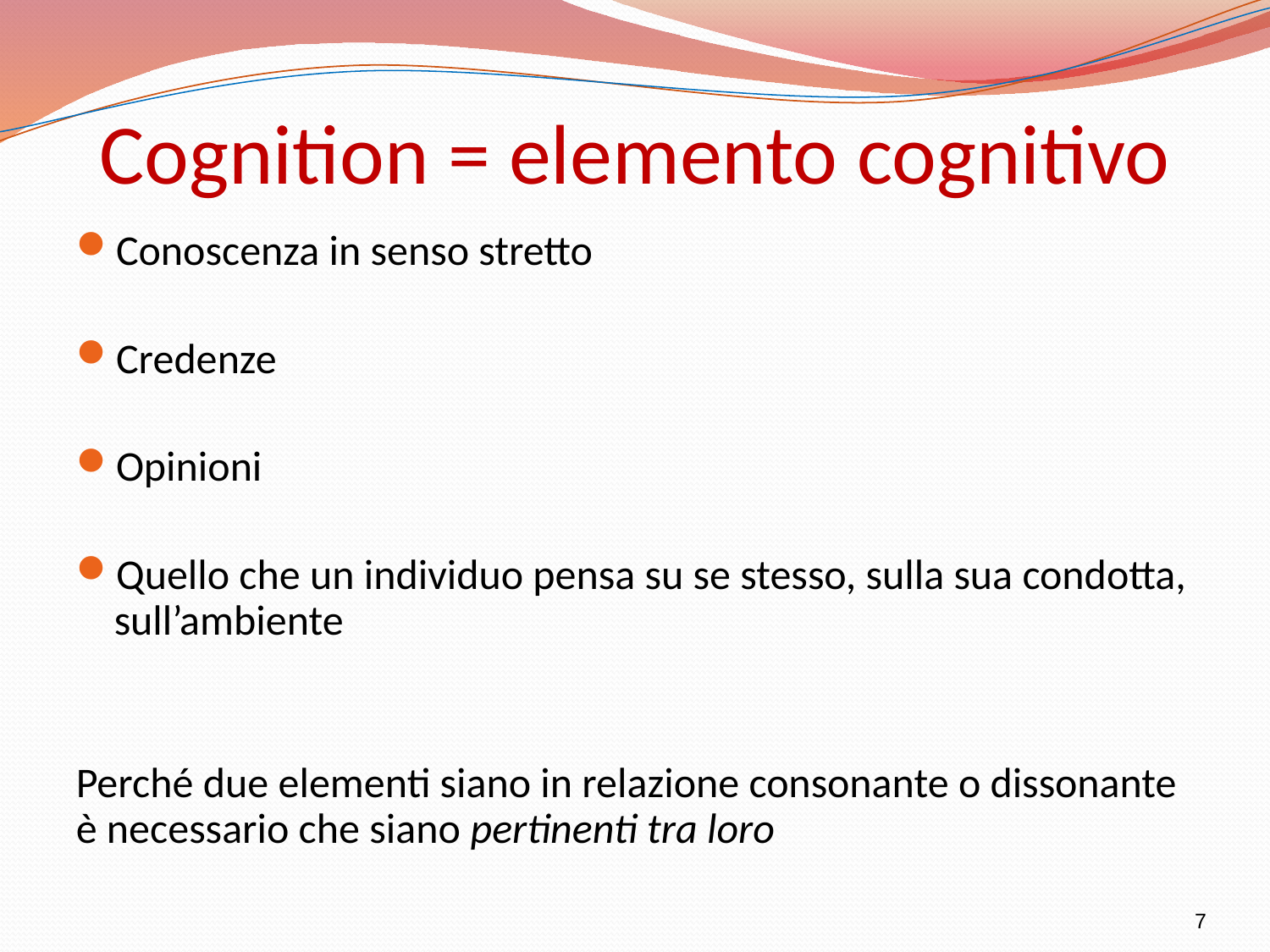

# Cognition = elemento cognitivo
Conoscenza in senso stretto

Credenze

Opinioni

Quello che un individuo pensa su se stesso, sulla sua condotta, sull’ambiente

Perché due elementi siano in relazione consonante o dissonante è necessario che siano pertinenti tra loro
7